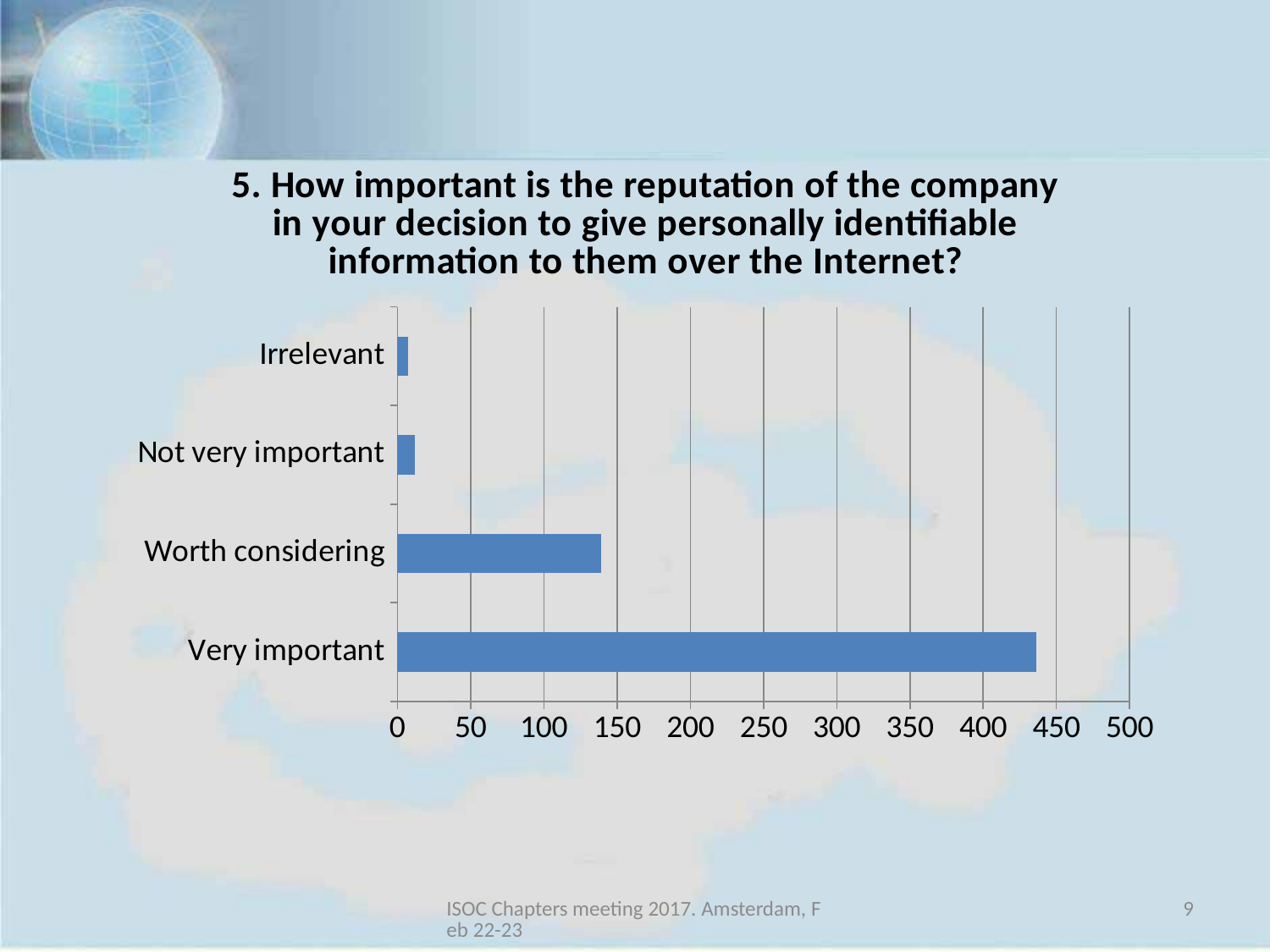

### Chart:

| Category | 5. How important is the reputation of the company in your decision to give personally identifiable information to them over the Internet? |
|---|---|
| Very important | 436.0 |
| Worth considering | 139.0 |
| Not very important | 12.0 |
| Irrelevant | 7.0 |
ISOC Chapters meeting 2017. Amsterdam, Feb 22-23
9